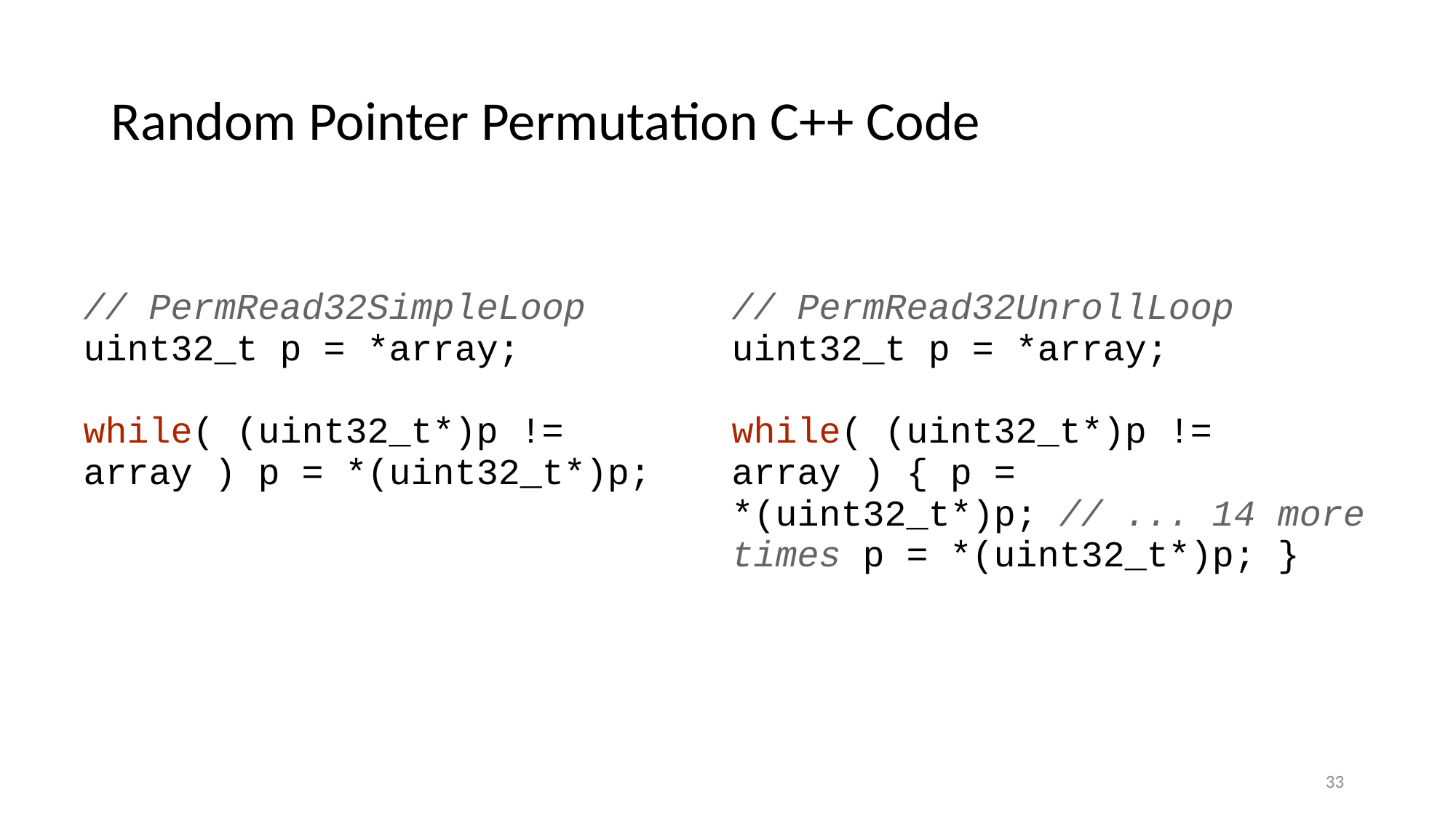

# Random Pointer Permutation C++ Code
| // PermRead32SimpleLoop uint32\_t p = \*array; while( (uint32\_t\*)p != array ) p = \*(uint32\_t\*)p; | // PermRead32UnrollLoop uint32\_t p = \*array; while( (uint32\_t\*)p != array ) { p = \*(uint32\_t\*)p; // ... 14 more times p = \*(uint32\_t\*)p; } |
| --- | --- |
33